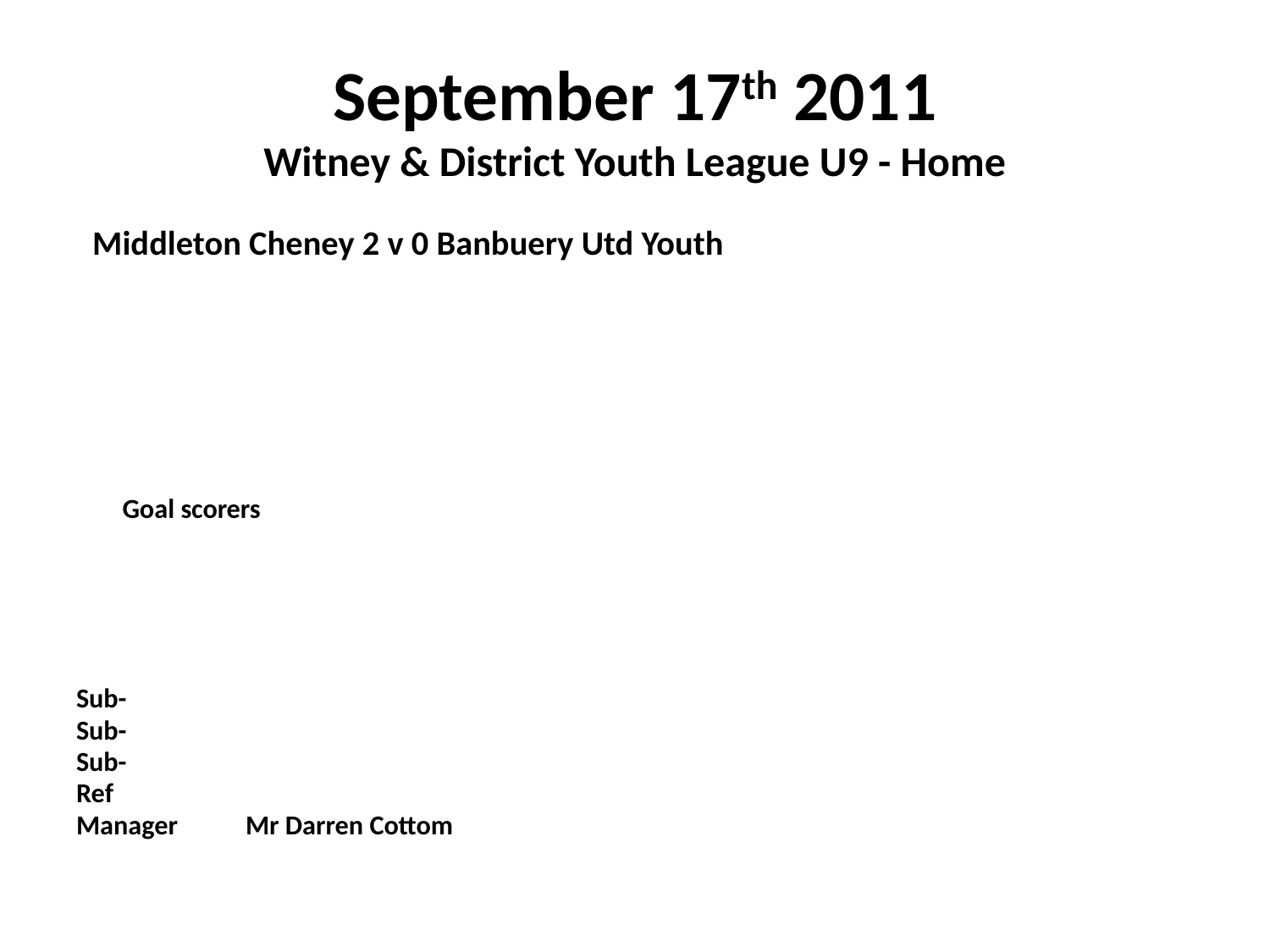

# September 17th 2011 Witney & District Youth League U9 - Home
  Middleton Cheney 2 v 0 Banbuery Utd Youth

					Goal scorers

Sub-
Sub-
Sub-
Ref
Manager	Mr Darren Cottom